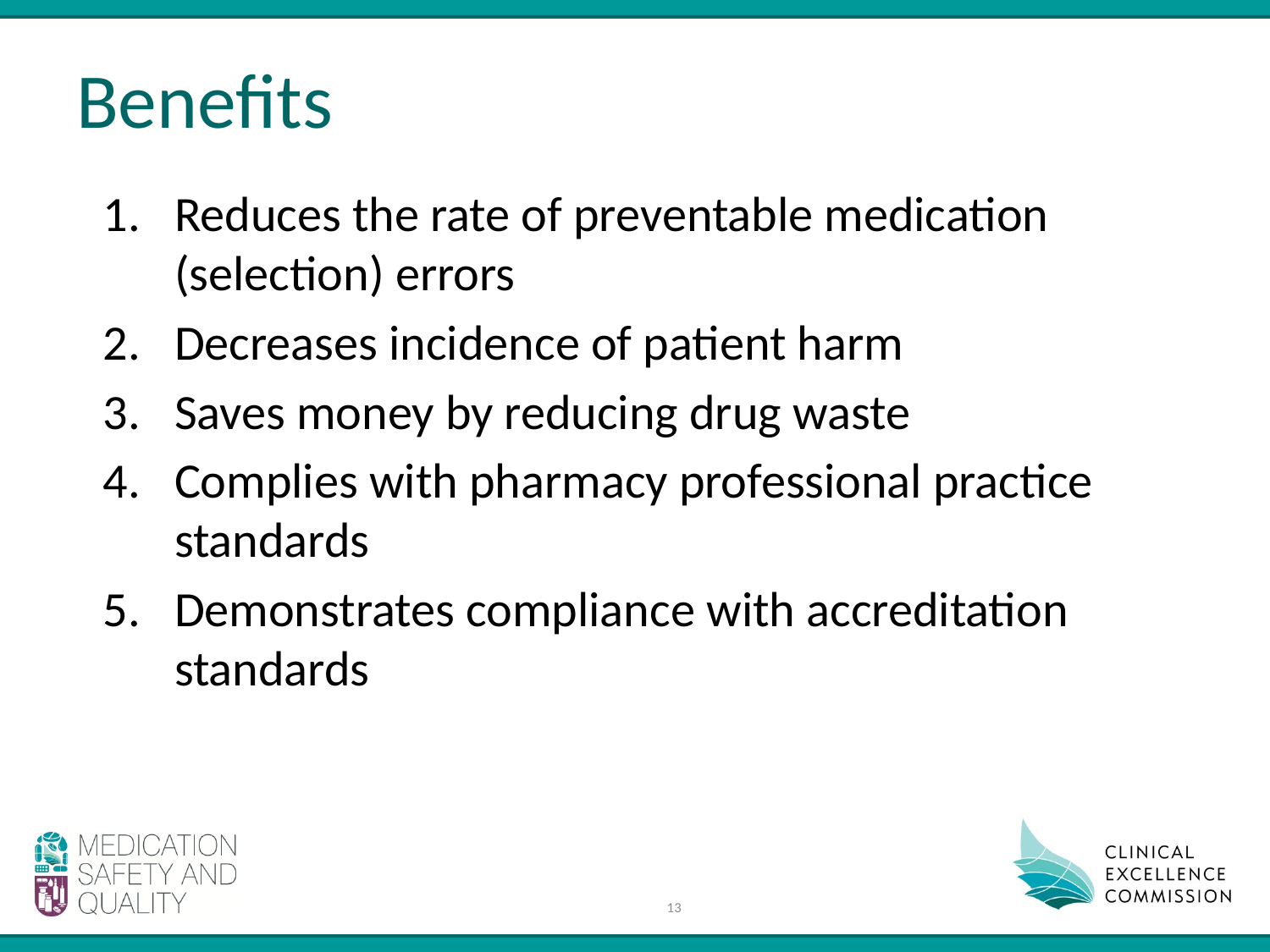

# Benefits
Reduces the rate of preventable medication (selection) errors
Decreases incidence of patient harm
Saves money by reducing drug waste
Complies with pharmacy professional practice standards
Demonstrates compliance with accreditation standards

13